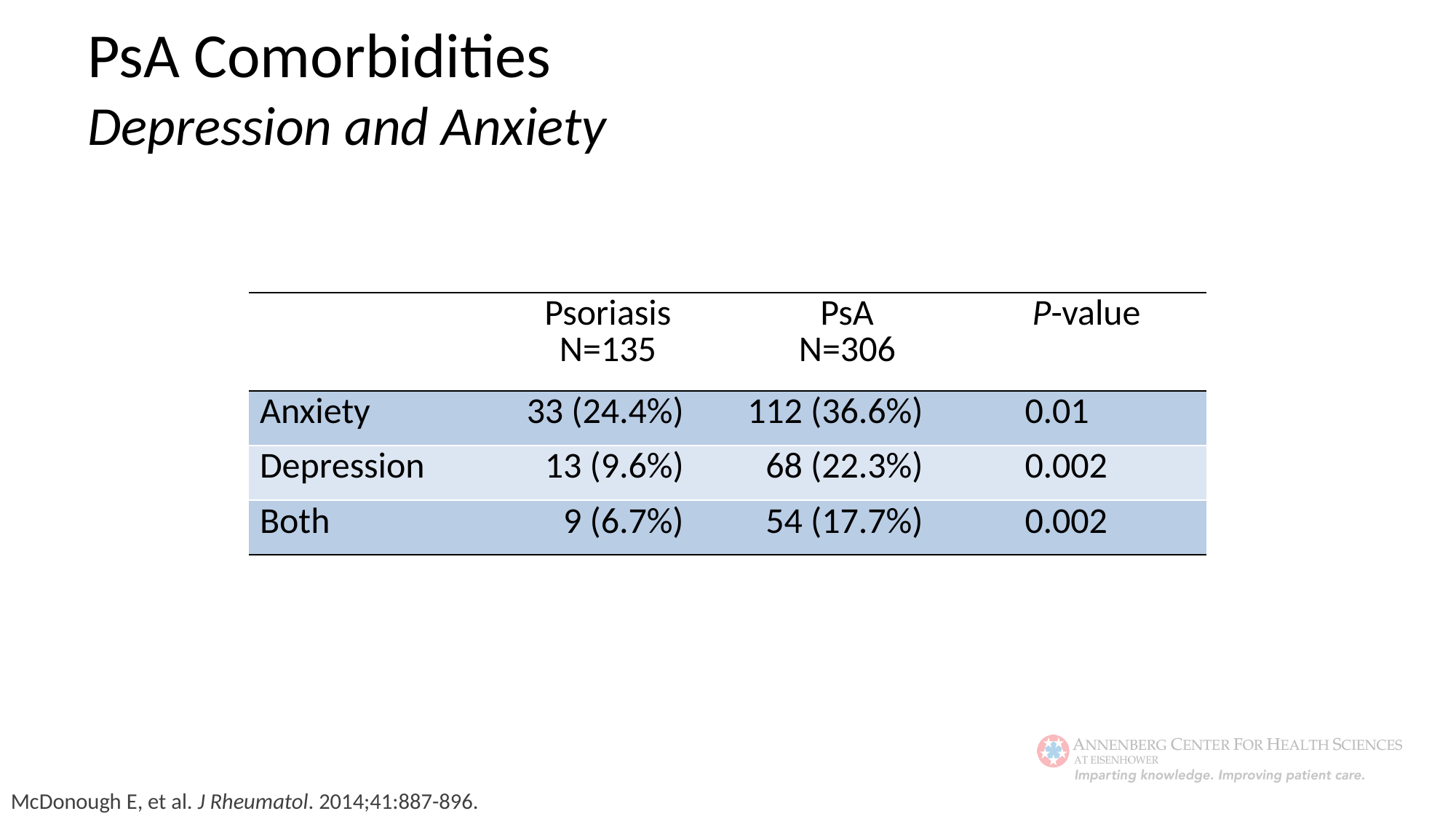

PsA Comorbidities
Depression and Anxiety
|  | Psoriasis N=135 | PsA N=306 | P-value |
| --- | --- | --- | --- |
| Anxiety | 33 (24.4%) | 112 (36.6%) | 0.01 |
| Depression | 13 (9.6%) | 68 (22.3%) | 0.002 |
| Both | 9 (6.7%) | 54 (17.7%) | 0.002 |
McDonough E, et al. J Rheumatol. 2014;41:887-896.